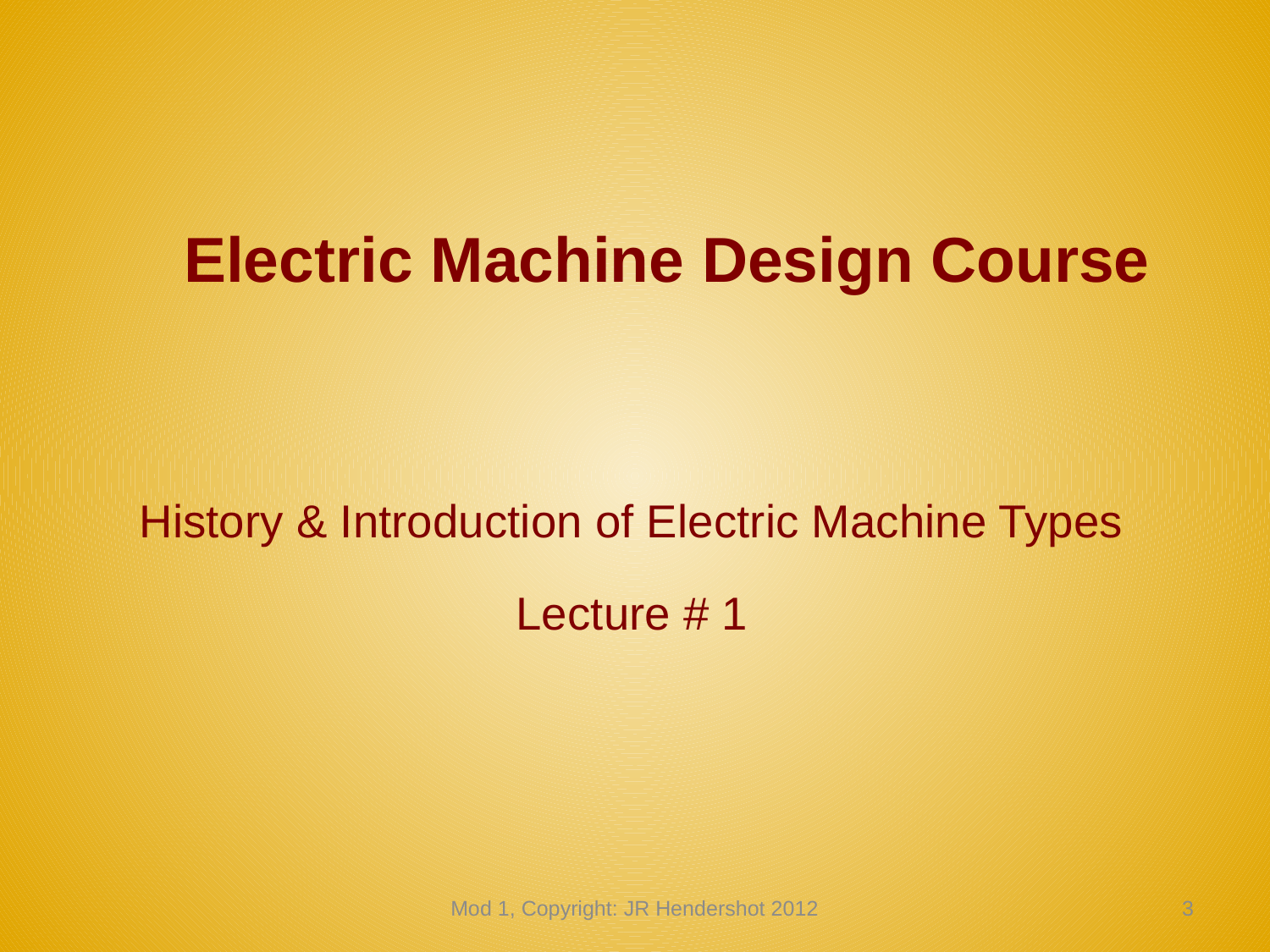

# Electric Machine Design Course
History & Introduction of Electric Machine Types
Lecture # 1

Mod 1, Copyright: JR Hendershot 2012
3